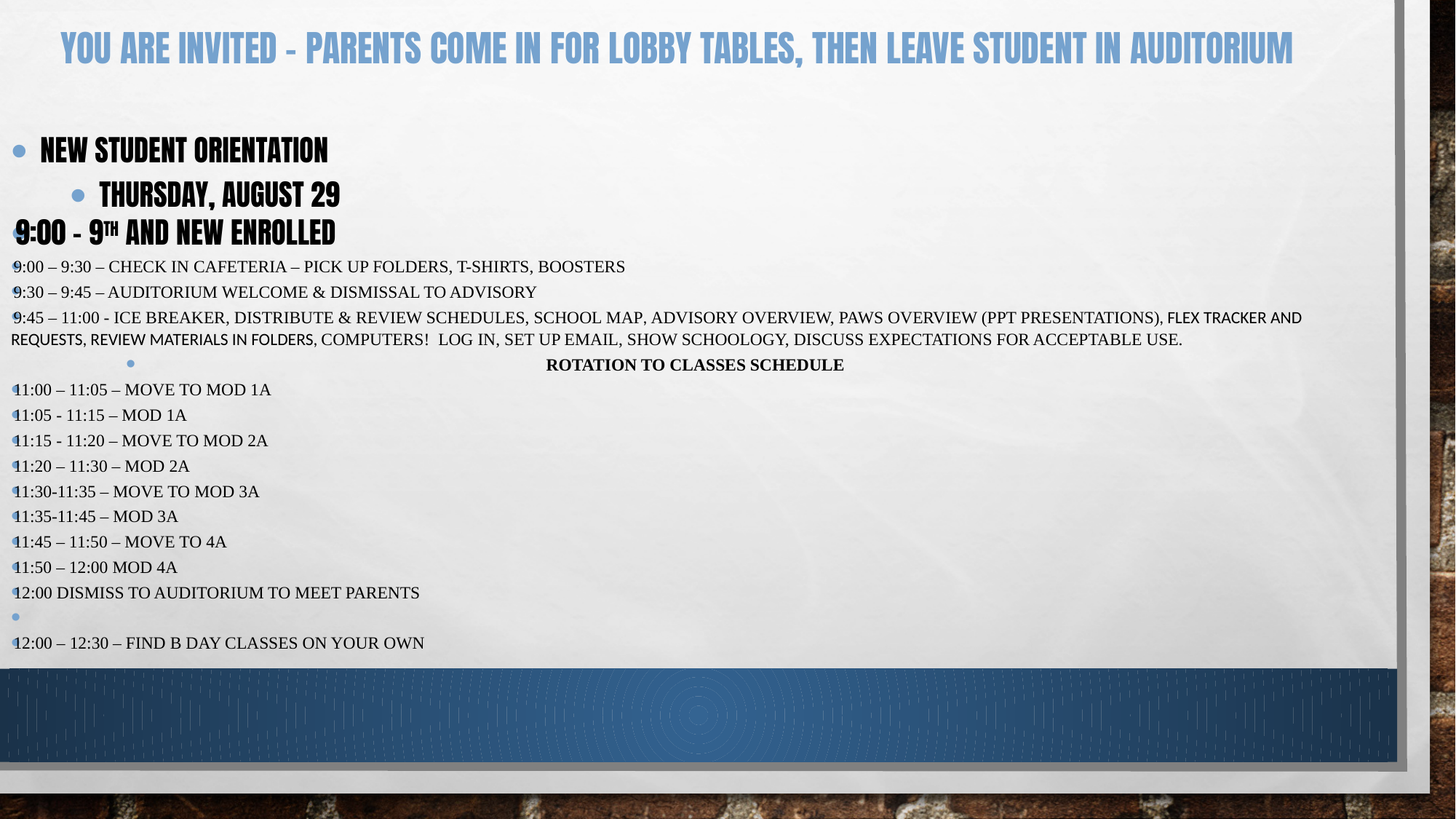

# You are Invited – Parents come in for Lobby tables, then leave student in auditorium
New Student Orientation
Thursday, august 29
9:00 – 9th and new Enrolled
9:00 – 9:30 – Check in Cafeteria – Pick up folders, T-Shirts, Boosters
9:30 – 9:45 – Auditorium Welcome & Dismissal to Advisory
9:45 – 11:00 - Ice Breaker, Distribute & review schedules, school map, Advisory Overview, PAWS Overview (PPT Presentations), FLEX Tracker and Requests, Review materials in Folders, Computers!  Log in, set up email, show Schoology, discuss expectations for acceptable use.
Rotation to Classes Schedule
11:00 – 11:05 – Move to MOD 1A
11:05 - 11:15 – MOD 1A
11:15 - 11:20 – Move to MOD 2A
11:20 – 11:30 – MOD 2A
11:30-11:35 – Move to MOD 3A
11:35-11:45 – MOD 3A
11:45 – 11:50 – Move to 4A
11:50 – 12:00 MOD 4A
12:00 Dismiss to auditorium to meet parents

12:00 – 12:30 – Find B day classes on your own